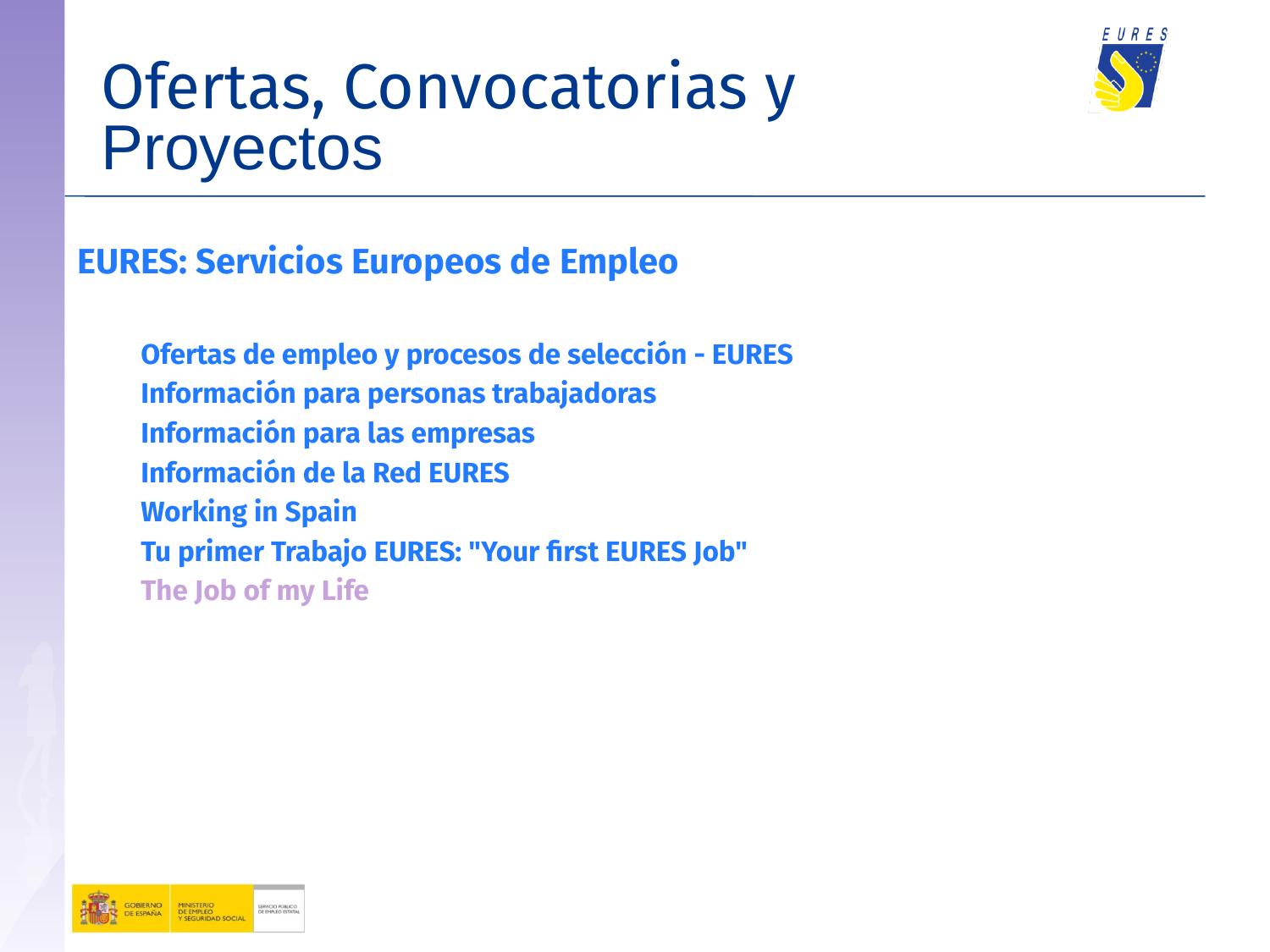

EURES: Servicios Europeos de Empleo

Ofertas de empleo y procesos de selección - EURES
Información para personas trabajadoras
Información para las empresas
Información de la Red EURES
Working in Spain
Tu primer Trabajo EURES: "Your first EURES Job"
The Job of my Life
Ofertas, Convocatorias y Proyectos